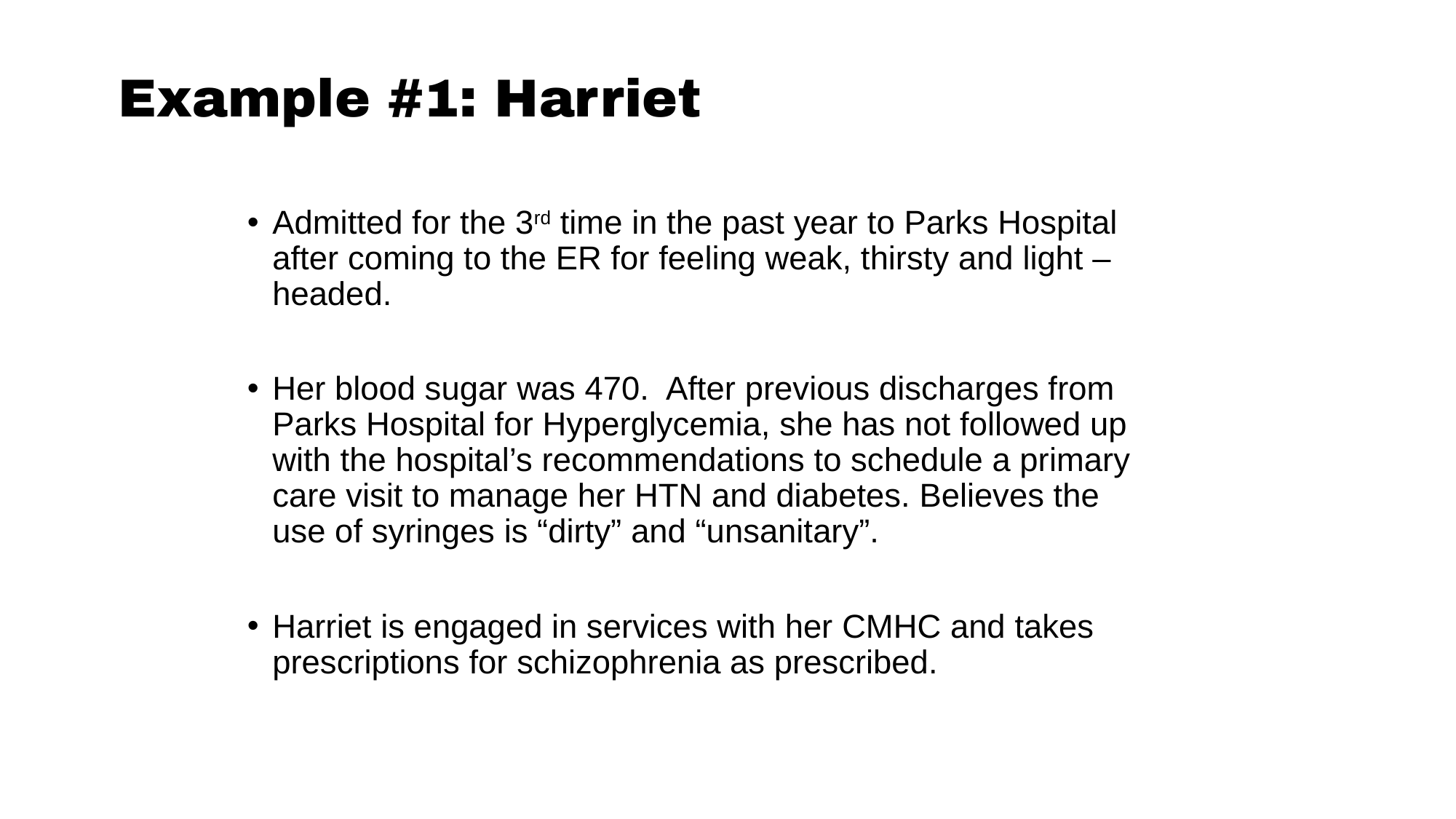

# Example #1: Harriet
Admitted for the 3rd time in the past year to Parks Hospital after coming to the ER for feeling weak, thirsty and light – headed.

Her blood sugar was 470.  After previous discharges from Parks Hospital for Hyperglycemia, she has not followed up with the hospital’s recommendations to schedule a primary care visit to manage her HTN and diabetes. Believes the use of syringes is “dirty” and “unsanitary”.

Harriet is engaged in services with her CMHC and takes prescriptions for schizophrenia as prescribed.